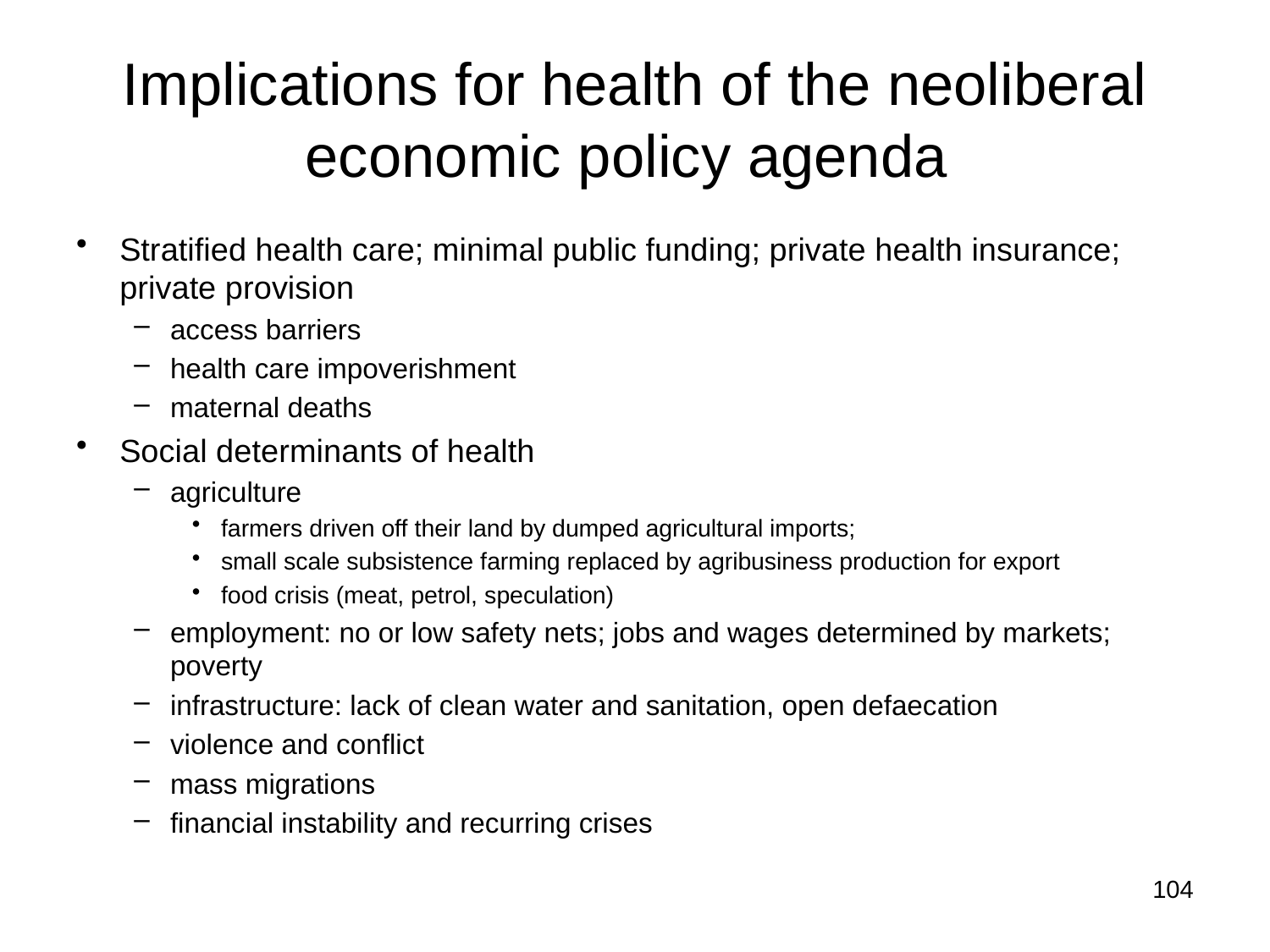

# Implications for health of the neoliberal economic policy agenda
Stratified health care; minimal public funding; private health insurance; private provision
access barriers
health care impoverishment
maternal deaths
Social determinants of health
agriculture
farmers driven off their land by dumped agricultural imports;
small scale subsistence farming replaced by agribusiness production for export
food crisis (meat, petrol, speculation)
employment: no or low safety nets; jobs and wages determined by markets; poverty
infrastructure: lack of clean water and sanitation, open defaecation
violence and conflict
mass migrations
financial instability and recurring crises
104